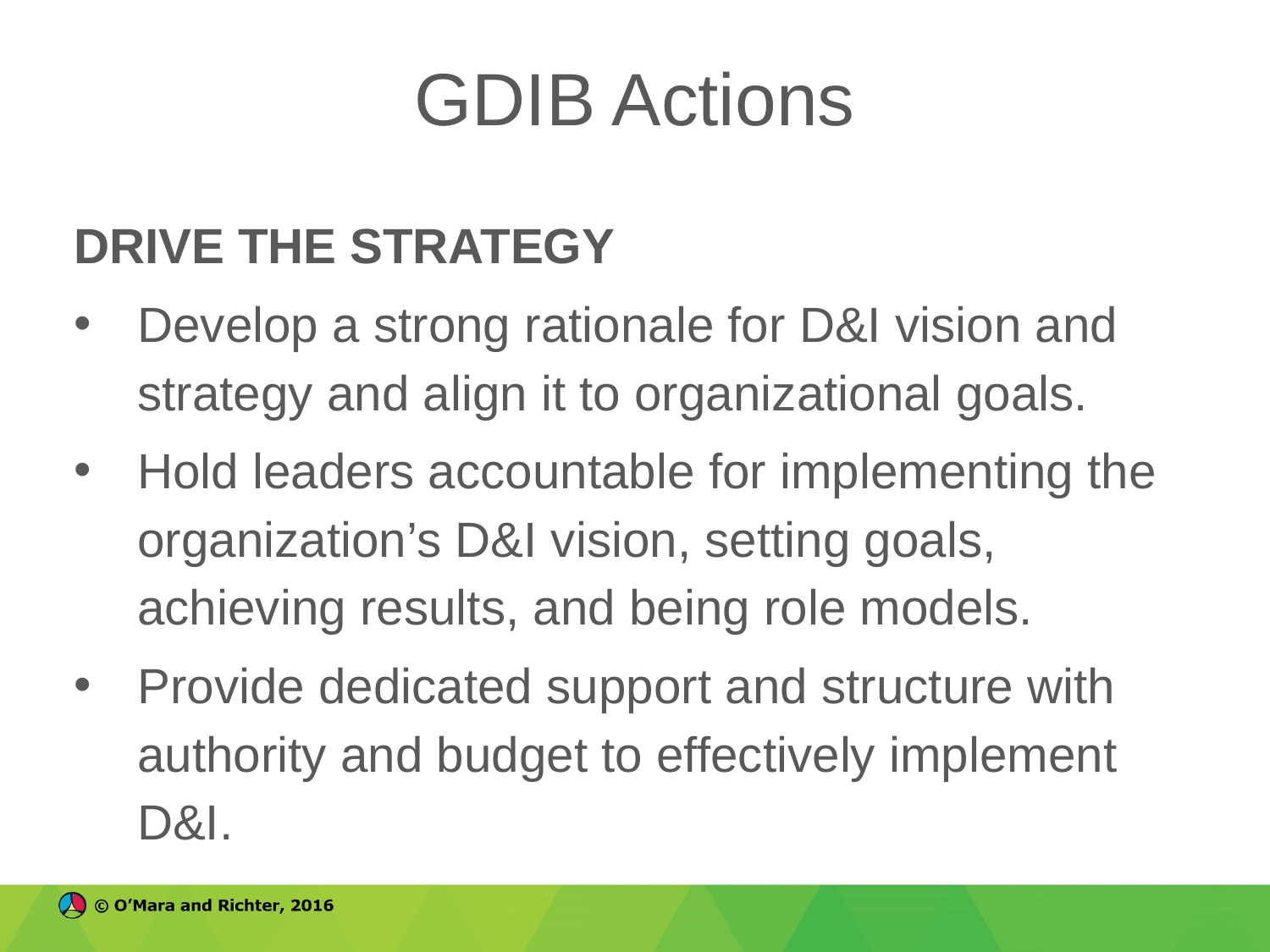

# GDIB Actions
DRIVE THE STRATEGY
Develop a strong rationale for D&I vision and strategy and align it to organizational goals.
Hold leaders accountable for implementing the organization’s D&I vision, setting goals, achieving results, and being role models.
Provide dedicated support and structure with authority and budget to effectively implement D&I.